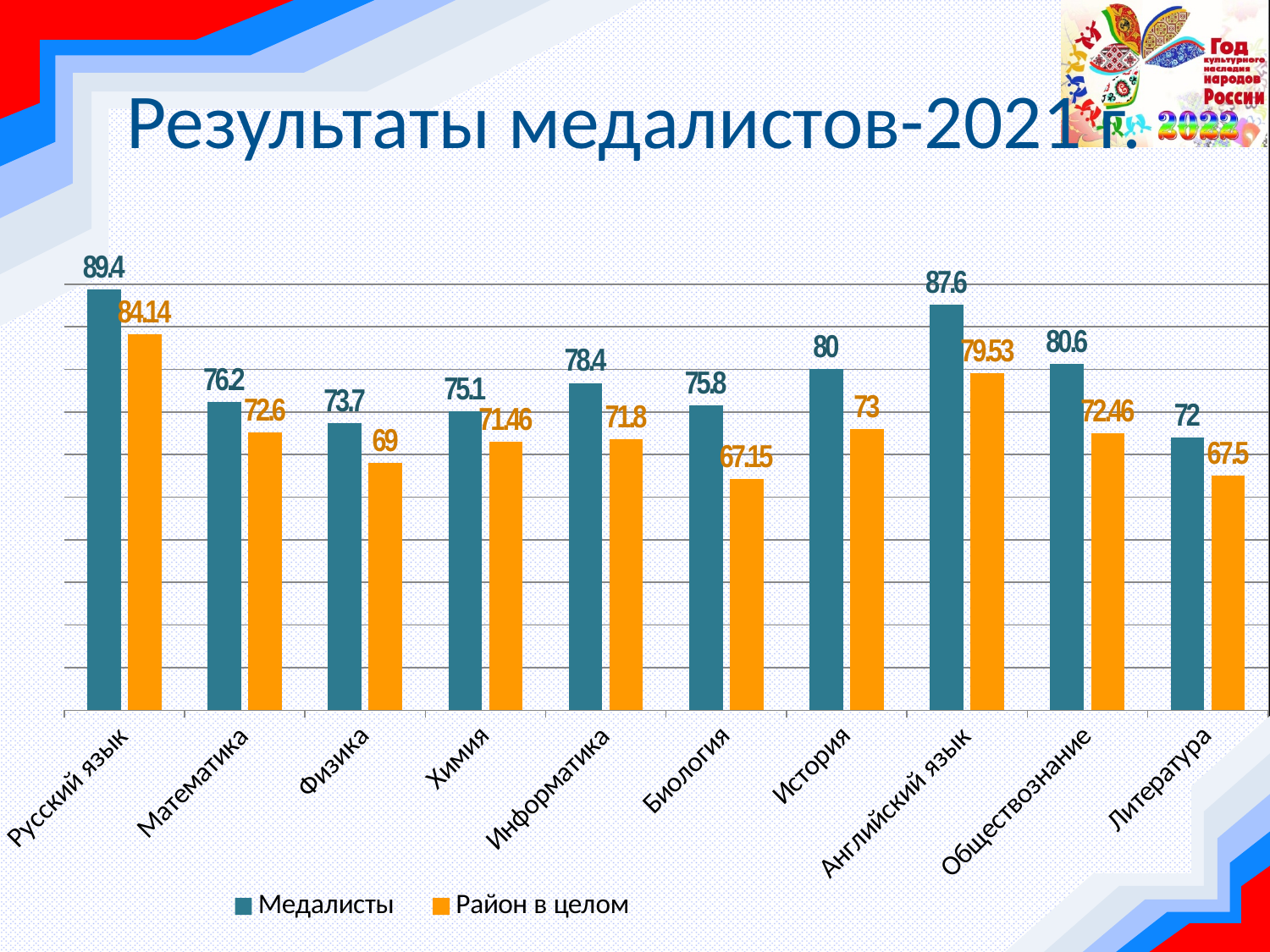

# Результаты медалистов-2021 г.

### Chart

| Category | Медалисты | Район в целом |
|---|---|---|
| Русский язык | 89.4 | 84.14 |
| Математика | 76.2 | 72.6 |
| Физика | 73.7 | 69.0 |
| Химия | 75.1 | 71.46 |
| Информатика | 78.4 | 71.8 |
| Биология | 75.8 | 67.14999999999999 |
| История | 80.0 | 73.0 |
| Английский язык | 87.6 | 79.53 |
| Обществознание | 80.6 | 72.46 |
| Литература | 72.0 | 67.5 |